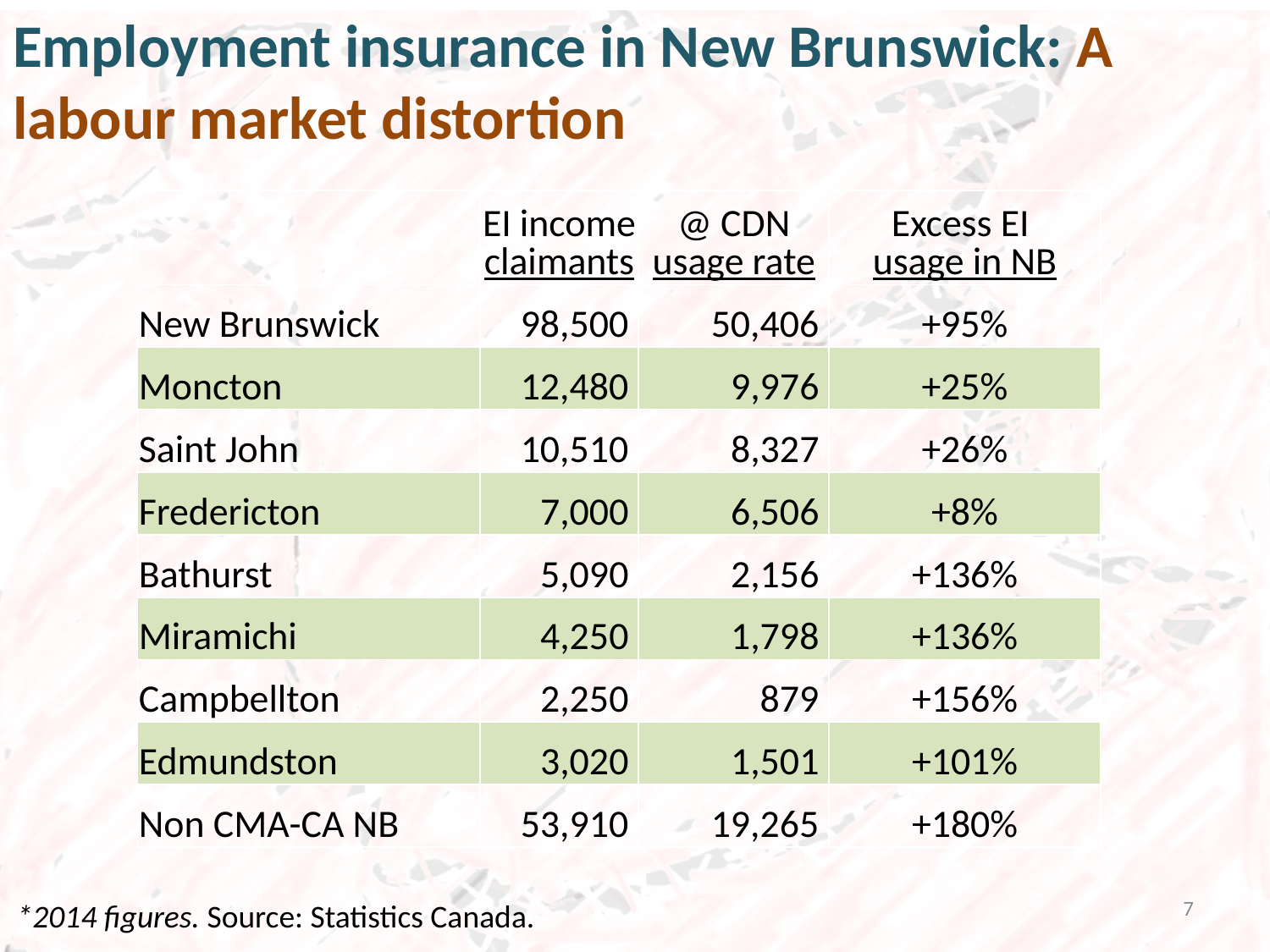

# Employment insurance in New Brunswick: A labour market distortion
|  | EI income claimants | @ CDN usage rate | Excess EI usage in NB |
| --- | --- | --- | --- |
| New Brunswick | 98,500 | 50,406 | +95% |
| Moncton | 12,480 | 9,976 | +25% |
| Saint John | 10,510 | 8,327 | +26% |
| Fredericton | 7,000 | 6,506 | +8% |
| Bathurst | 5,090 | 2,156 | +136% |
| Miramichi | 4,250 | 1,798 | +136% |
| Campbellton | 2,250 | 879 | +156% |
| Edmundston | 3,020 | 1,501 | +101% |
| Non CMA-CA NB | 53,910 | 19,265 | +180% |
7
*2014 figures. Source: Statistics Canada.